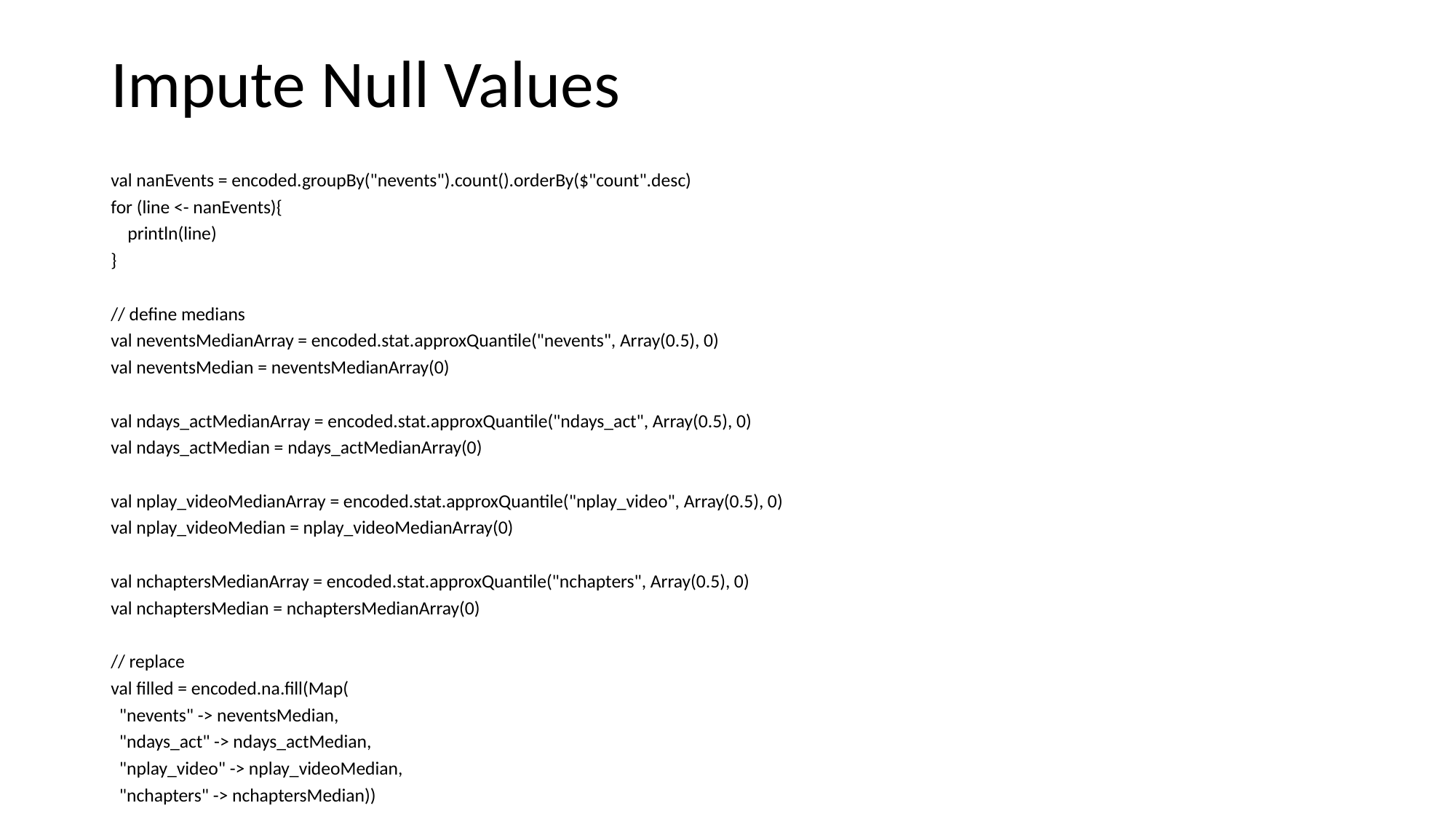

# Impute Null Values
val nanEvents = encoded.groupBy("nevents").count().orderBy($"count".desc)
for (line <- nanEvents){
    println(line)
}

// define medians
val neventsMedianArray = encoded.stat.approxQuantile("nevents", Array(0.5), 0)
val neventsMedian = neventsMedianArray(0)

val ndays_actMedianArray = encoded.stat.approxQuantile("ndays_act", Array(0.5), 0)
val ndays_actMedian = ndays_actMedianArray(0)

val nplay_videoMedianArray = encoded.stat.approxQuantile("nplay_video", Array(0.5), 0)
val nplay_videoMedian = nplay_videoMedianArray(0)

val nchaptersMedianArray = encoded.stat.approxQuantile("nchapters", Array(0.5), 0)
val nchaptersMedian = nchaptersMedianArray(0)

// replace
val filled = encoded.na.fill(Map(
  "nevents" -> neventsMedian,
  "ndays_act" -> ndays_actMedian,
  "nplay_video" -> nplay_videoMedian,
  "nchapters" -> nchaptersMedian))